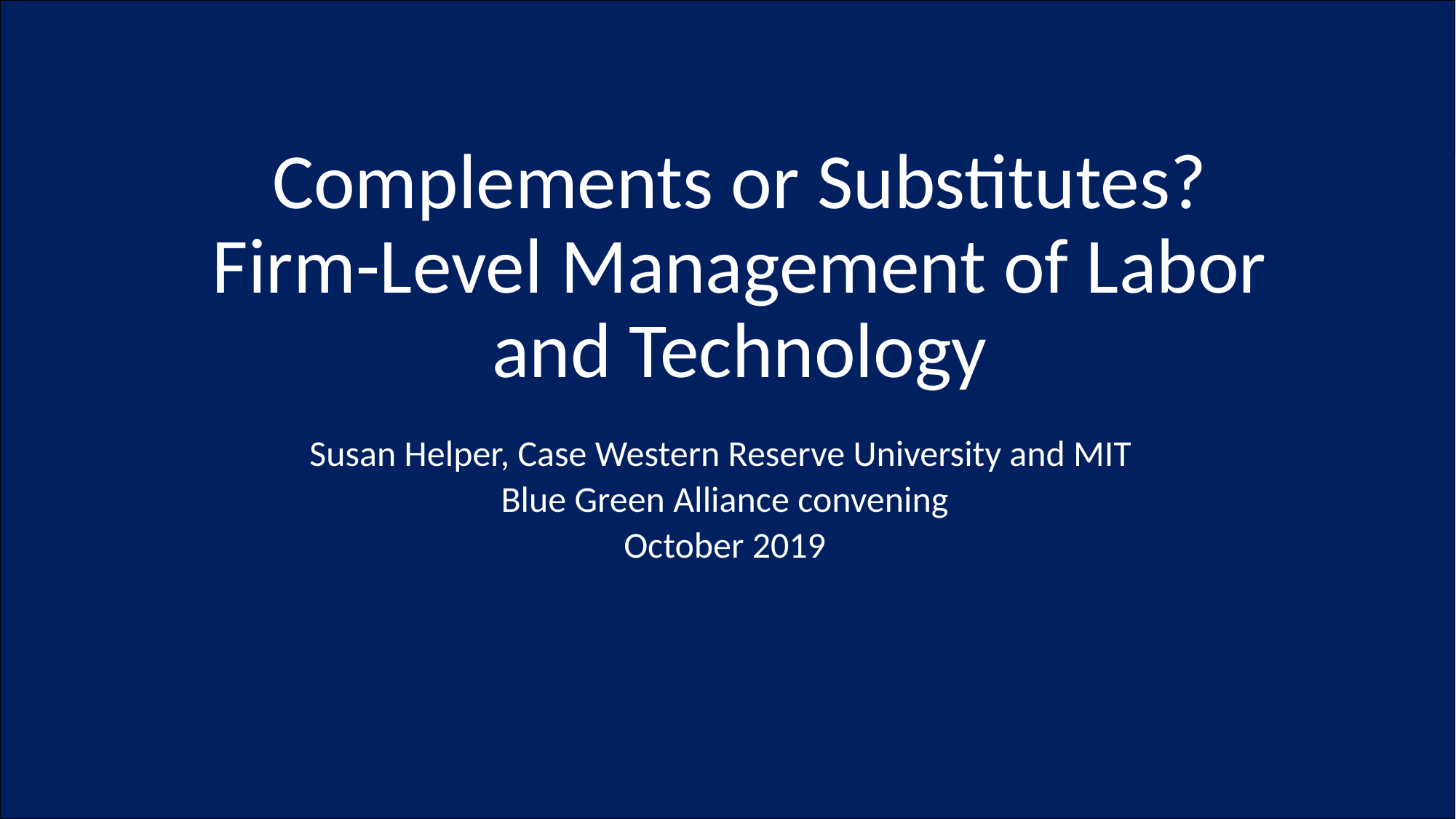

# Complements or Substitutes? Firm-Level Management of Labor and Technology
Susan Helper, Case Western Reserve University and MIT
Blue Green Alliance convening
October 2019
1